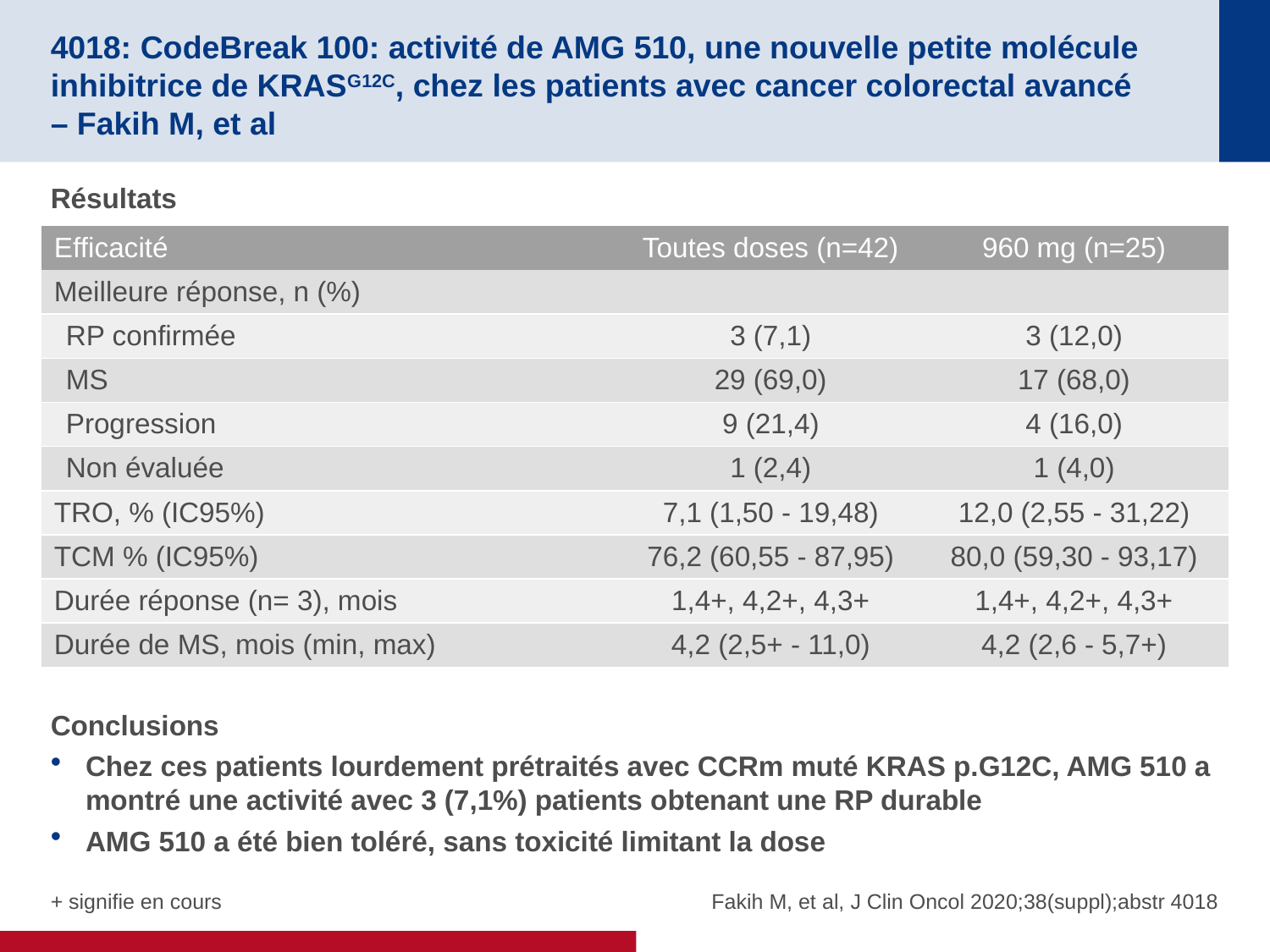

# 4018: CodeBreak 100: activité de AMG 510, une nouvelle petite molécule inhibitrice de KRASG12C, chez les patients avec cancer colorectal avancé – Fakih M, et al
Résultats
Conclusions
Chez ces patients lourdement prétraités avec CCRm muté KRAS p.G12C, AMG 510 a montré une activité avec 3 (7,1%) patients obtenant une RP durable
AMG 510 a été bien toléré, sans toxicité limitant la dose
| Efficacité | Toutes doses (n=42) | 960 mg (n=25) |
| --- | --- | --- |
| Meilleure réponse, n (%) |  |  |
| RP confirmée | 3 (7,1) | 3 (12,0) |
| MS | 29 (69,0) | 17 (68,0) |
| Progression | 9 (21,4) | 4 (16,0) |
| Non évaluée | 1 (2,4) | 1 (4,0) |
| TRO, % (IC95%) | 7,1 (1,50 - 19,48) | 12,0 (2,55 - 31,22) |
| TCM % (IC95%) | 76,2 (60,55 - 87,95) | 80,0 (59,30 - 93,17) |
| Durée réponse (n= 3), mois | 1,4+, 4,2+, 4,3+ | 1,4+, 4,2+, 4,3+ |
| Durée de MS, mois (min, max) | 4,2 (2,5+ - 11,0) | 4,2 (2,6 - 5,7+) |
+ signifie en cours
Fakih M, et al, J Clin Oncol 2020;38(suppl);abstr 4018